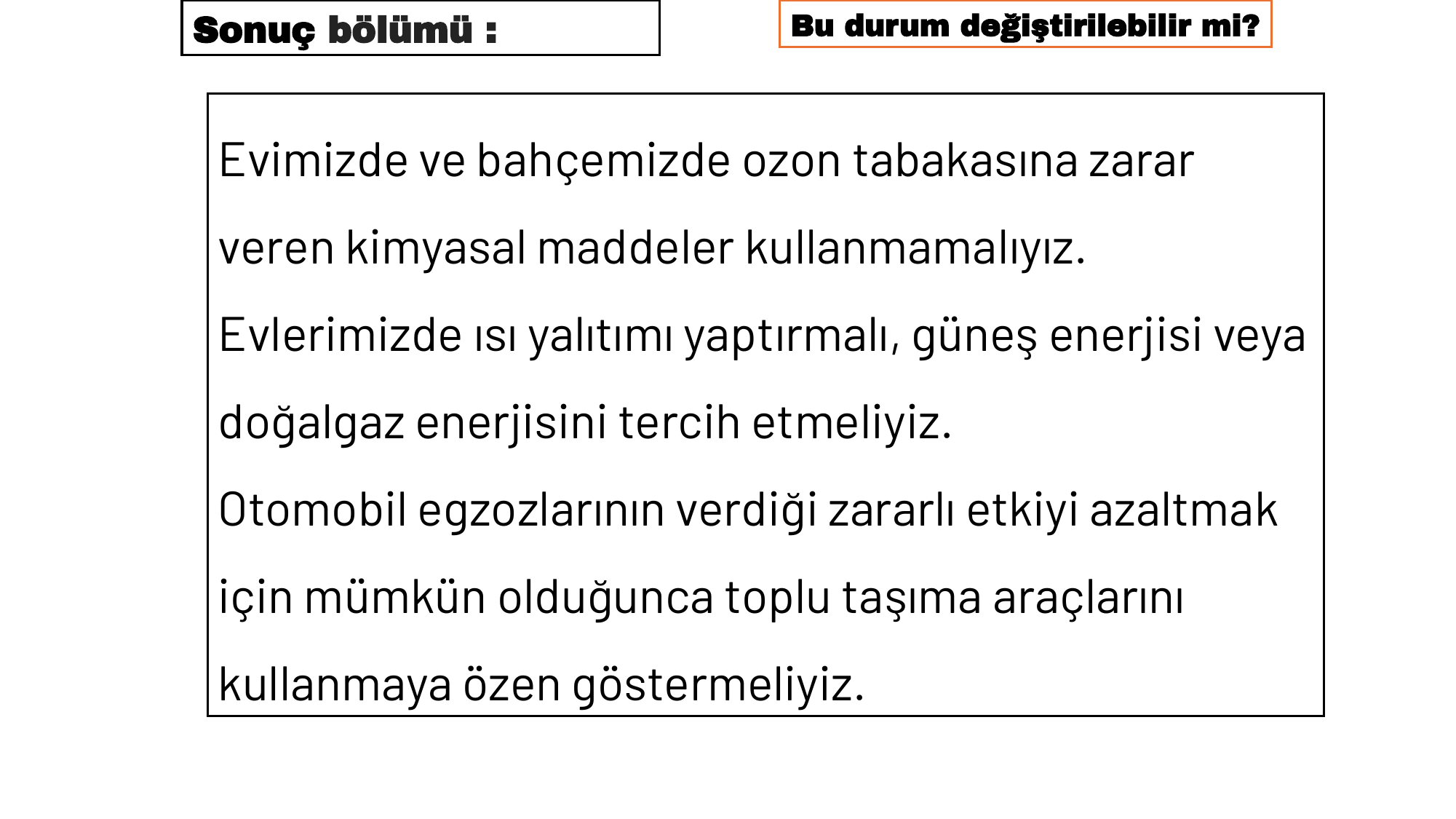

Bu durum değiştirilebilir mi?
Sonuç bölümü :
Evimizde ve bahçemizde ozon tabakasına zarar veren kimyasal maddeler kullanmamalıyız.
Evlerimizde ısı yalıtımı yaptırmalı, güneş enerjisi veya doğalgaz enerjisini tercih etmeliyiz.
Otomobil egzozlarının verdiği zararlı etkiyi azaltmak için mümkün olduğunca toplu taşıma araçlarını kullanmaya özen göstermeliyiz.